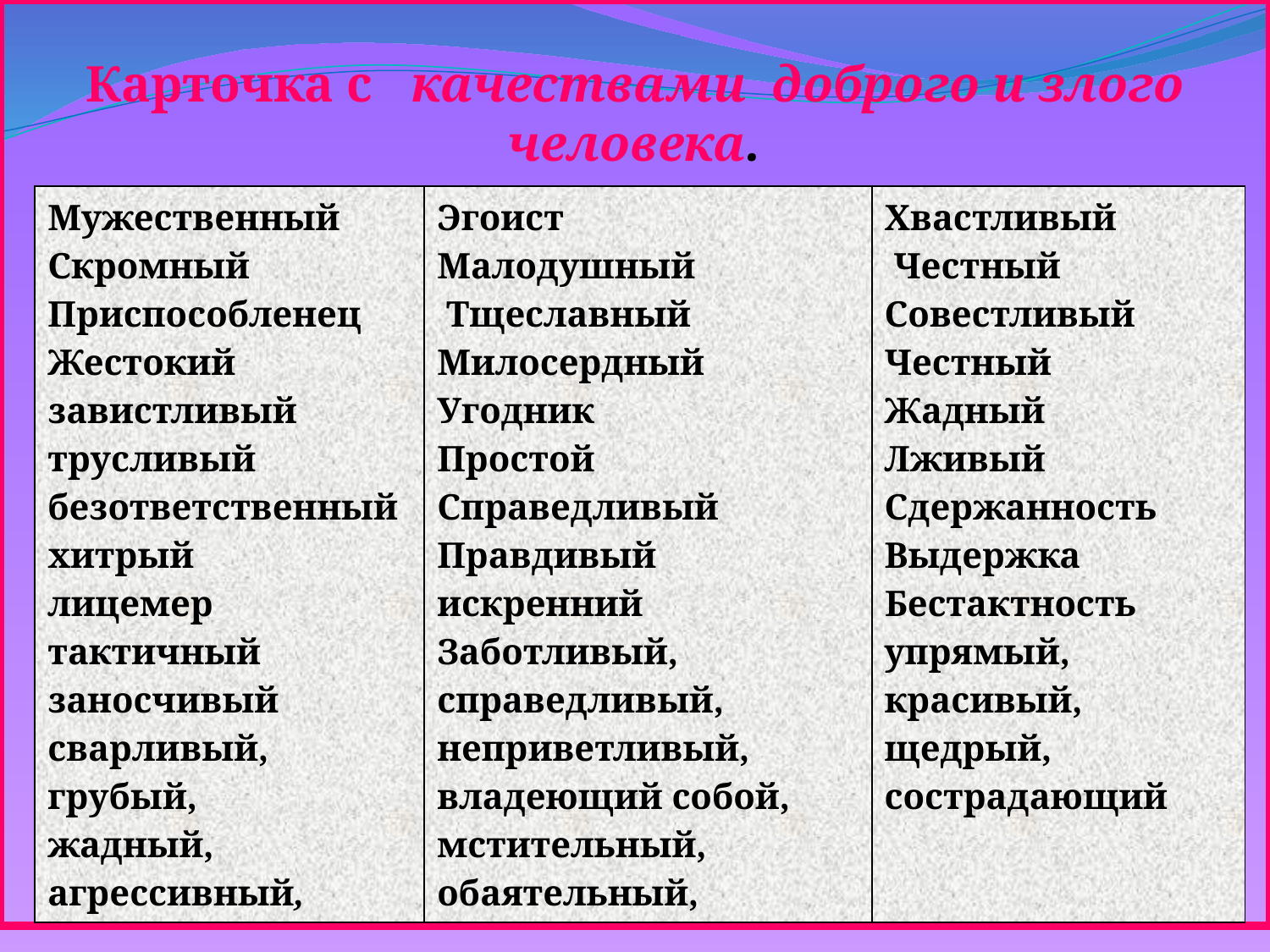

#
Карточка с   качествами  доброго и злого человека.
| Мужественный Скромный Приспособленец Жестокий завистливый трусливый безответственный хитрый лицемер тактичный заносчивый сварливый, грубый, жадный, агрессивный, | Эгоист Малодушный Тщеславный Милосердный Угодник Простой Справедливый Правдивый искренний Заботливый, справедливый, неприветливый, владеющий собой, мстительный, обаятельный, | Хвастливый Честный Совестливый Честный Жадный Лживый Сдержанность Выдержка Бестактность упрямый, красивый, щедрый, сострадающий |
| --- | --- | --- |